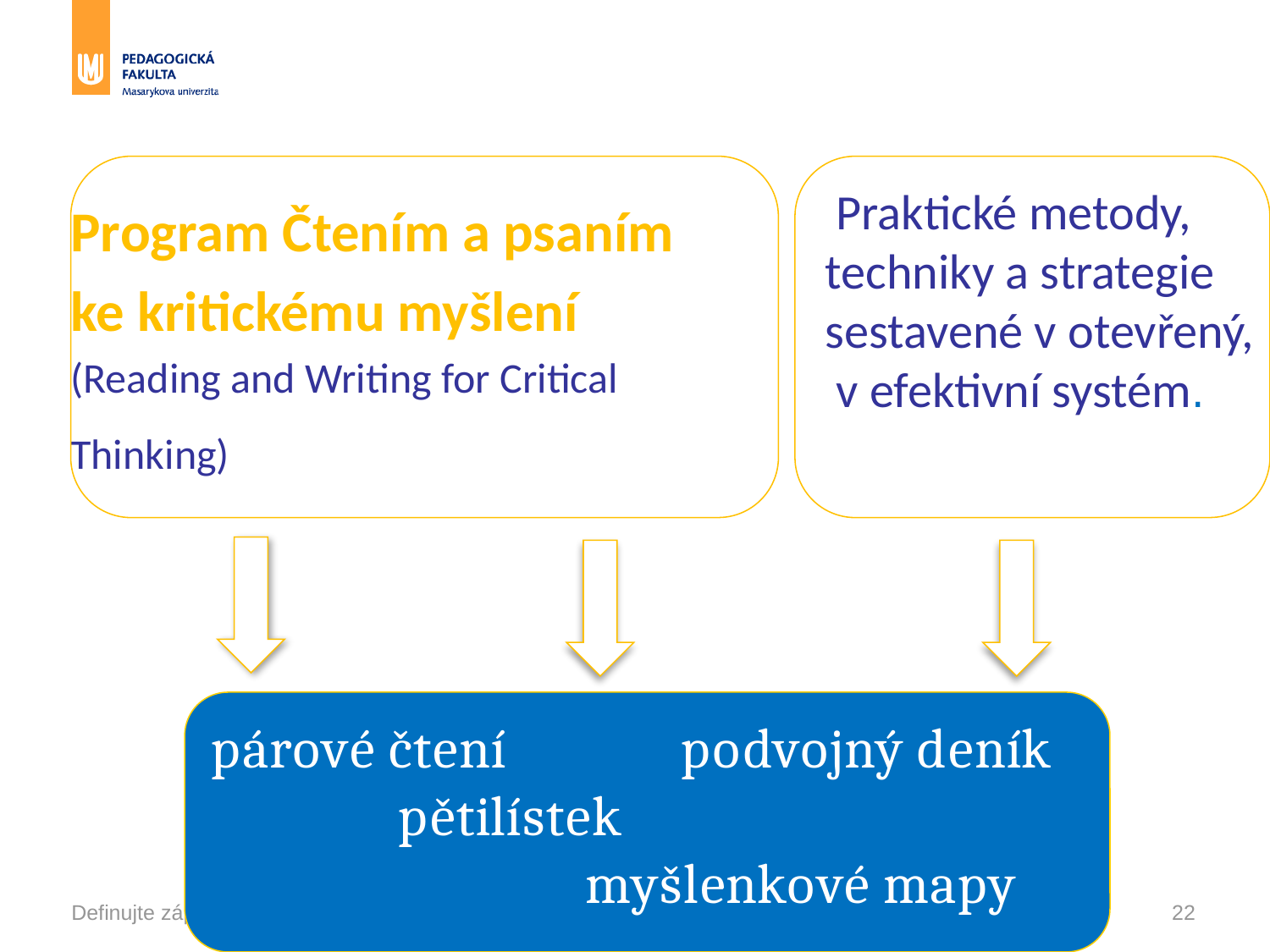

Program Čtením a psaním
ke kritickému myšlení
(Reading and Writing for Critical
Thinking)
 Praktické metody,
techniky a strategie
sestavené v otevřený,
 v efektivní systém.
#

párové čtení              podvojný deník
               pětilístek
                              myšlenkové mapy
Definujte zápatí - název prezentace / pracoviště
22